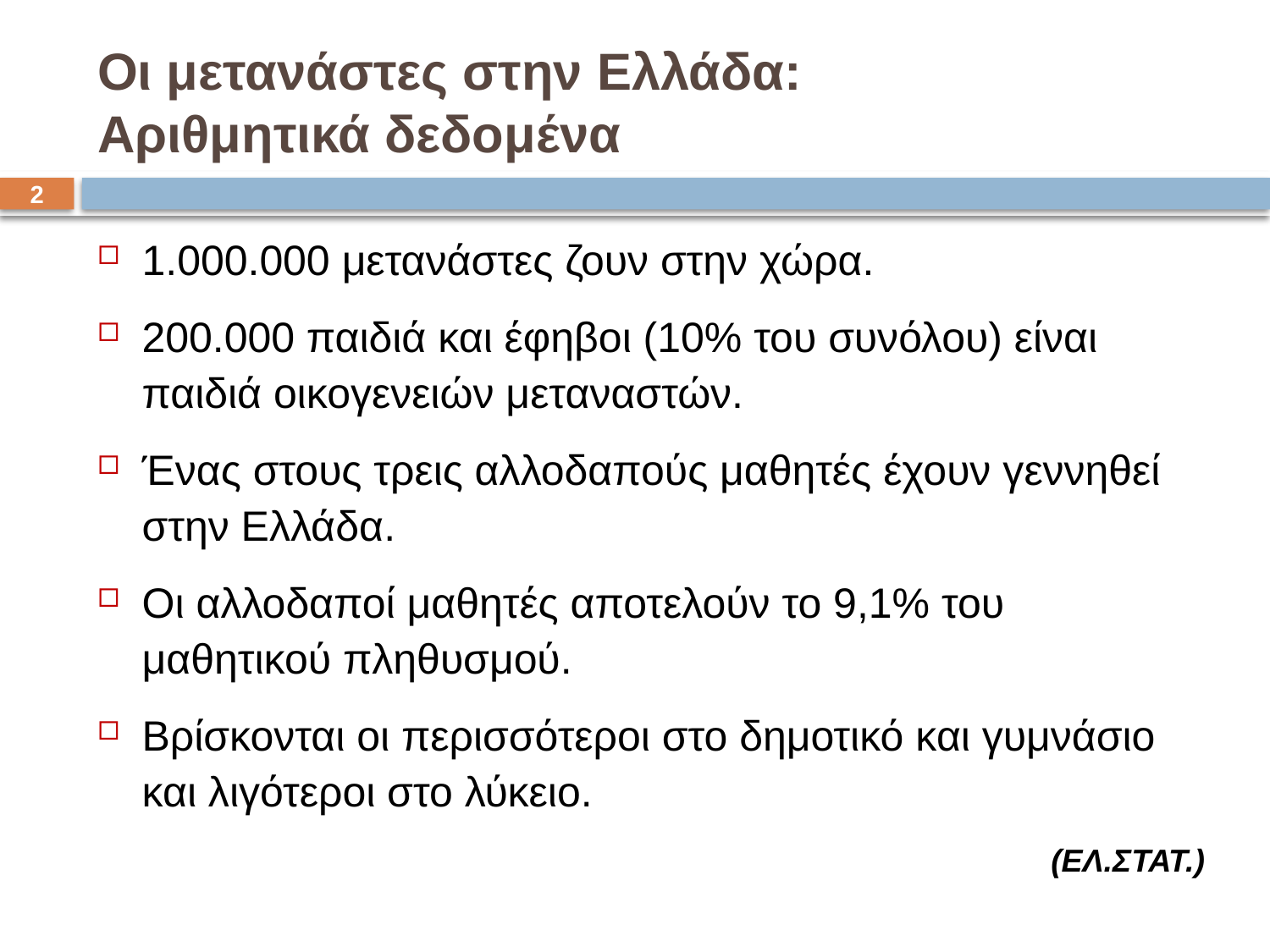

# Οι μετανάστες στην Ελλάδα: Αριθμητικά δεδομένα
2
1.000.000 μετανάστες ζουν στην χώρα.
200.000 παιδιά και έφηβοι (10% του συνόλου) είναι παιδιά οικογενειών μεταναστών.
Ένας στους τρεις αλλοδαπούς μαθητές έχουν γεννηθεί στην Ελλάδα.
Οι αλλοδαποί μαθητές αποτελούν το 9,1% του μαθητικού πληθυσμού.
Βρίσκονται οι περισσότεροι στο δημοτικό και γυμνάσιο και λιγότεροι στο λύκειο.
(ΕΛ.ΣΤΑΤ.)